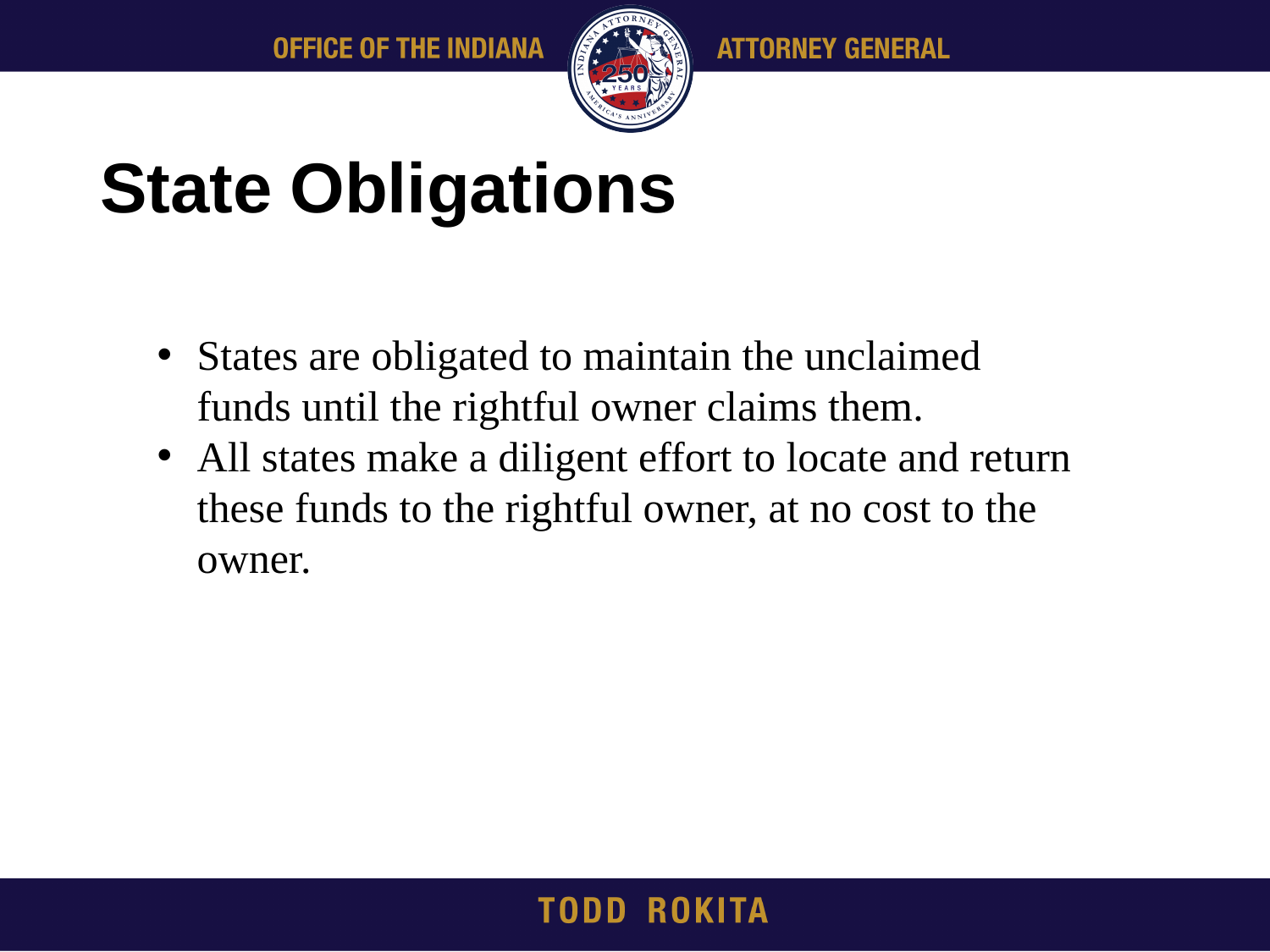

# State Obligations
States are obligated to maintain the unclaimed funds until the rightful owner claims them.
All states make a diligent effort to locate and return these funds to the rightful owner, at no cost to the owner.